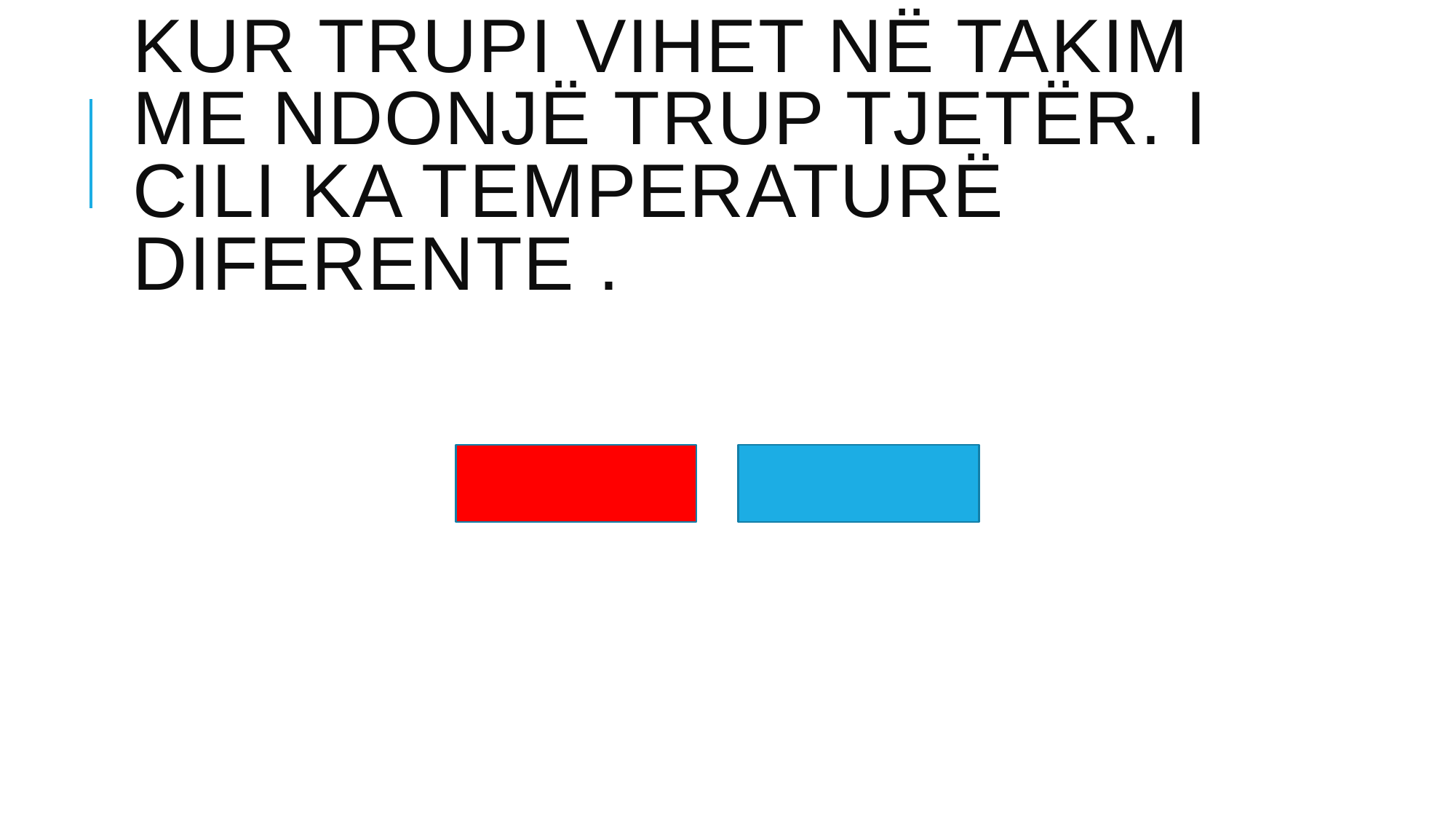

# Kur trupi vihet në takim me ndonjë trup tjetër. I cili ka temperaturë   diferente .